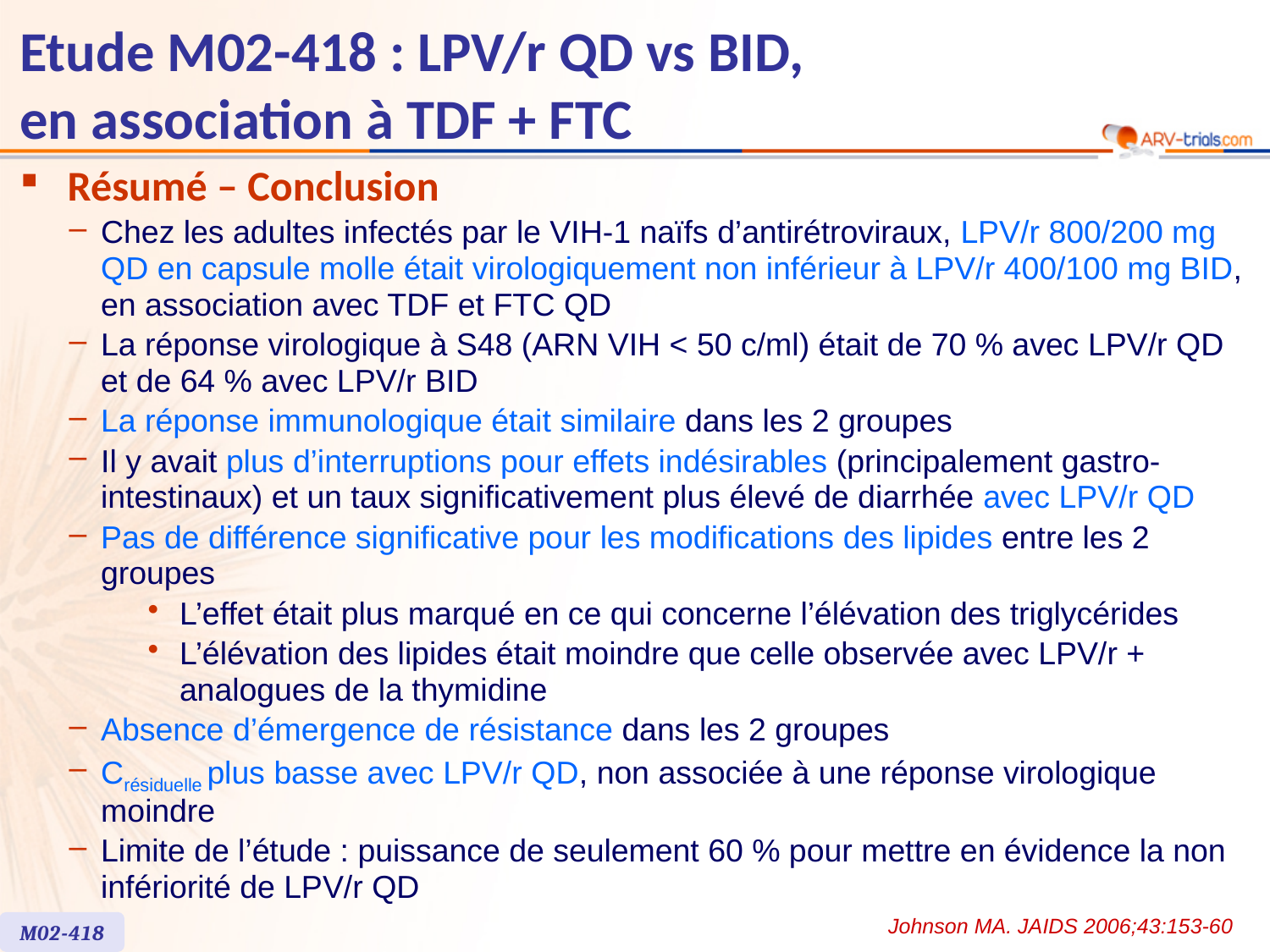

Etude M02-418 : LPV/r QD vs BID,
en association à TDF + FTC
Résumé – Conclusion
Chez les adultes infectés par le VIH-1 naïfs d’antirétroviraux, LPV/r 800/200 mg QD en capsule molle était virologiquement non inférieur à LPV/r 400/100 mg BID, en association avec TDF et FTC QD
La réponse virologique à S48 (ARN VIH < 50 c/ml) était de 70 % avec LPV/r QD et de 64 % avec LPV/r BID
La réponse immunologique était similaire dans les 2 groupes
Il y avait plus d’interruptions pour effets indésirables (principalement gastro-intestinaux) et un taux significativement plus élevé de diarrhée avec LPV/r QD
Pas de différence significative pour les modifications des lipides entre les 2 groupes
L’effet était plus marqué en ce qui concerne l’élévation des triglycérides
L’élévation des lipides était moindre que celle observée avec LPV/r + analogues de la thymidine
Absence d’émergence de résistance dans les 2 groupes
Crésiduelle plus basse avec LPV/r QD, non associée à une réponse virologique moindre
Limite de l’étude : puissance de seulement 60 % pour mettre en évidence la non infériorité de LPV/r QD
Johnson MA. JAIDS 2006;43:153-60

M02-418